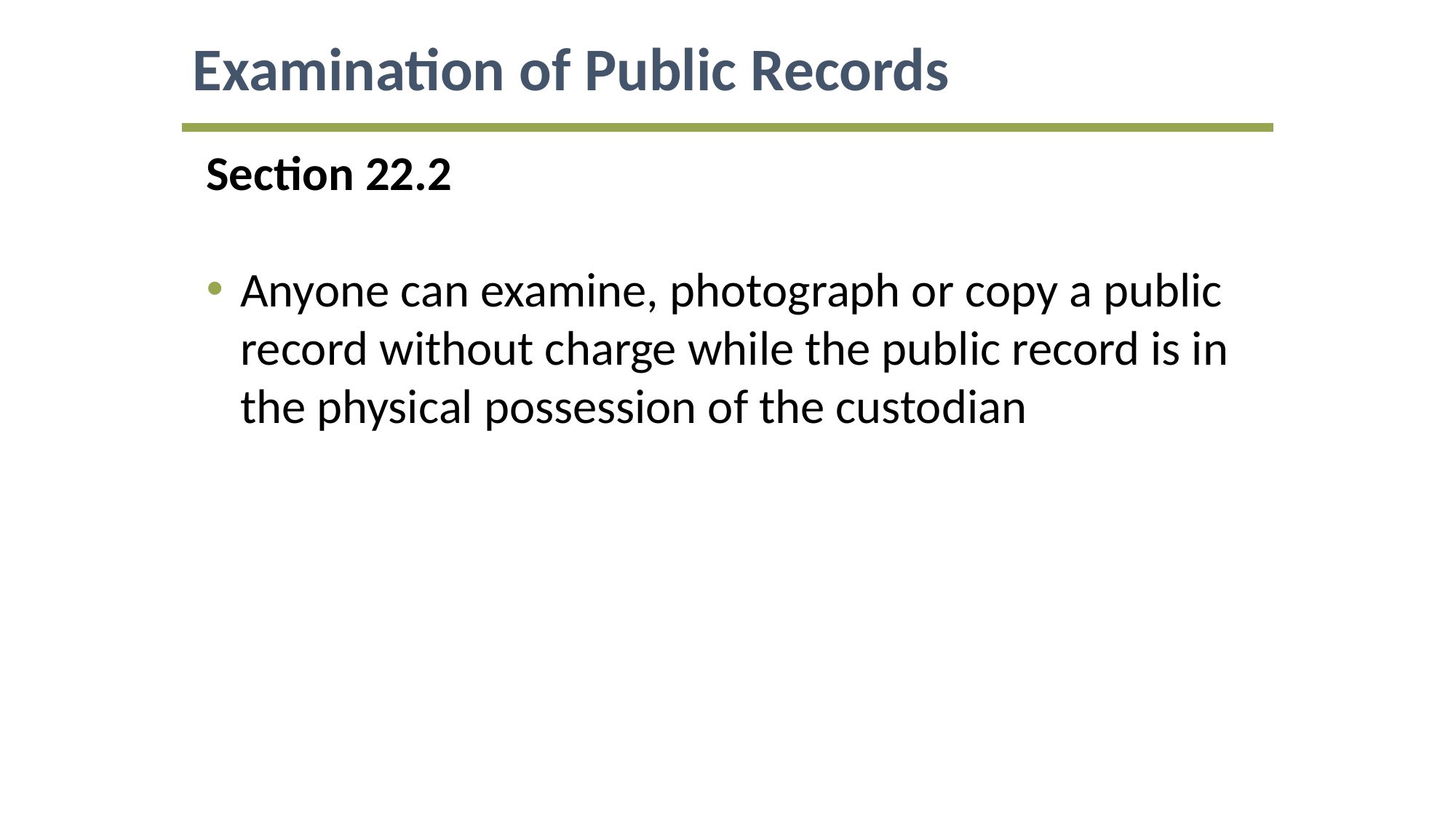

Examination of Public Records
Section 22.2

Anyone can examine, photograph or copy a public record without charge while the public record is in the physical possession of the custodian